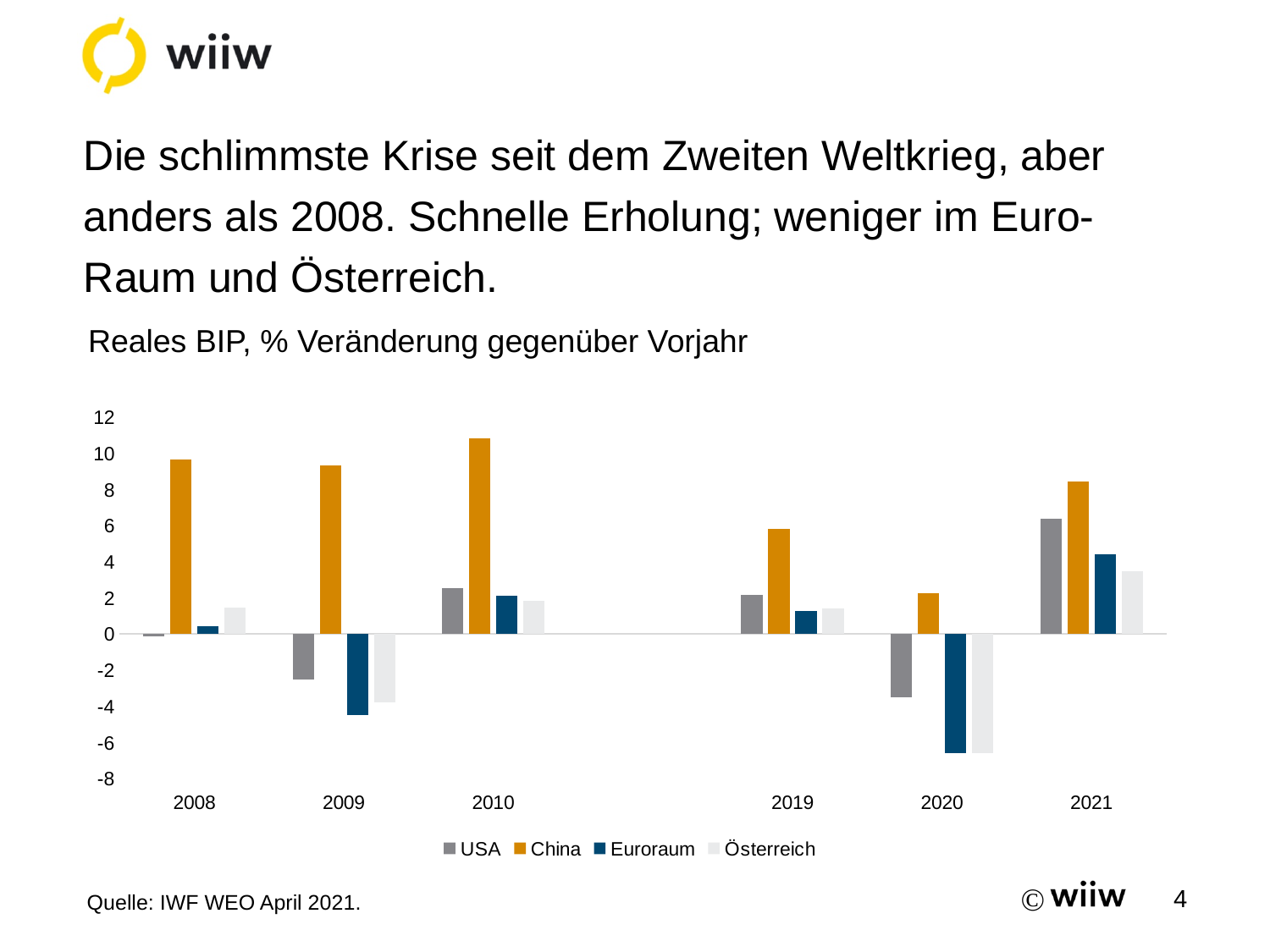

# Die schlimmste Krise seit dem Zweiten Weltkrieg, aber anders als 2008. Schnelle Erholung; weniger im Euro-Raum und Österreich.
Reales BIP, % Veränderung gegenüber Vorjahr

### Chart

| Category | USA | China | Euroraum | Österreich |
|---|---|---|---|---|
| 2008 | -0.137 | 9.651 | 0.41 | 1.46 |
| 2009 | -2.537 | 9.336 | -4.499 | -3.765 |
| 2010 | 2.564 | 10.823 | 2.138 | 1.837 |
|  | None | None | None | None |
| 2019 | 2.161 | 5.822 | 1.286 | 1.419 |
| 2020 | -3.505 | 2.27 | -6.596 | -6.59 |
| 2021 | 6.386 | 8.437 | 4.429 | 3.478 |

Quelle: IWF WEO April 2021.